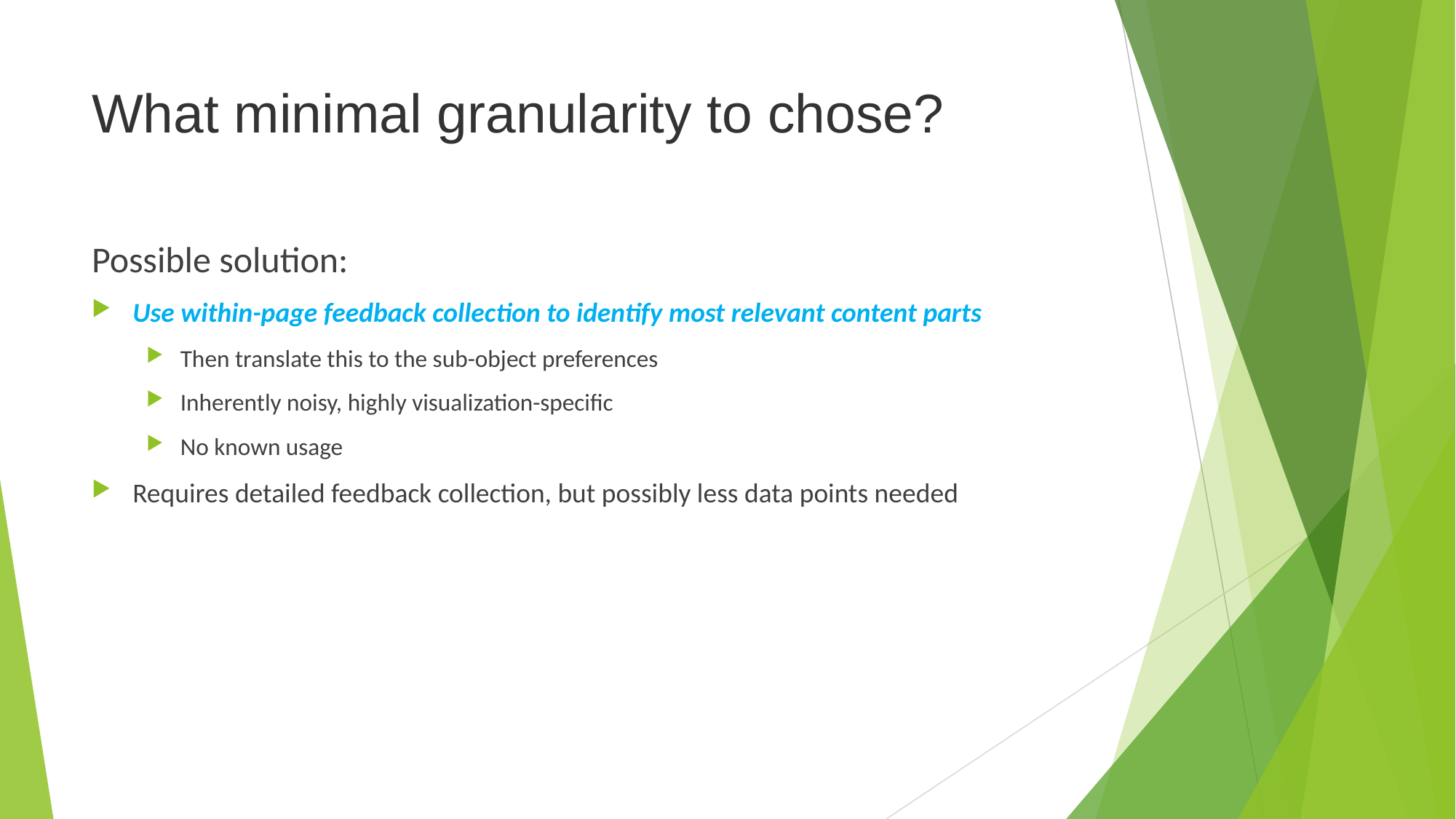

# What minimal granularity to chose?
Possible solution:
Use within-page feedback collection to identify most relevant content parts
Then translate this to the sub-object preferences
Inherently noisy, highly visualization-specific
No known usage
Requires detailed feedback collection, but possibly less data points needed